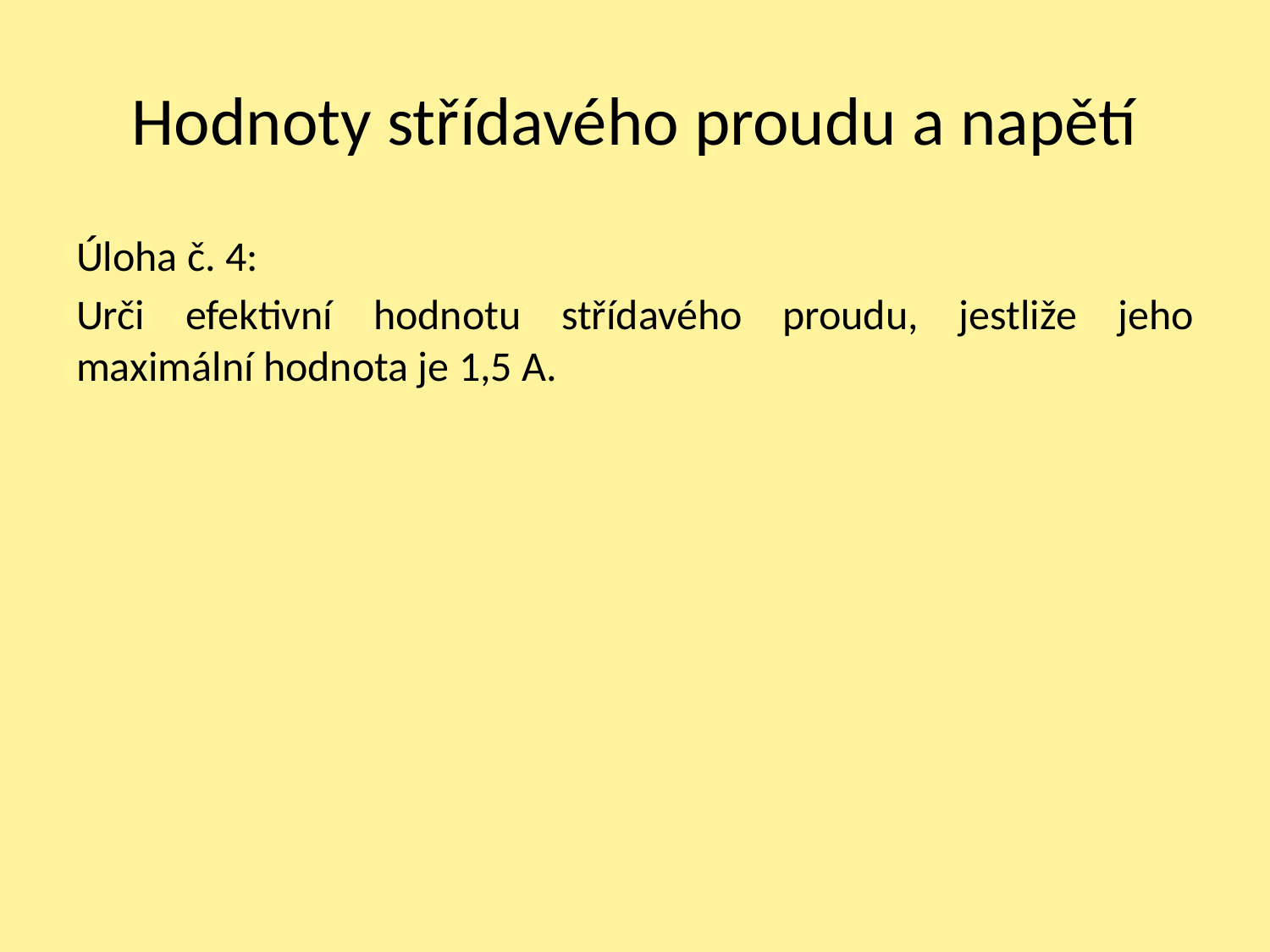

# Hodnoty střídavého proudu a napětí
Úloha č. 4:
Urči efektivní hodnotu střídavého proudu, jestliže jeho maximální hodnota je 1,5 A.